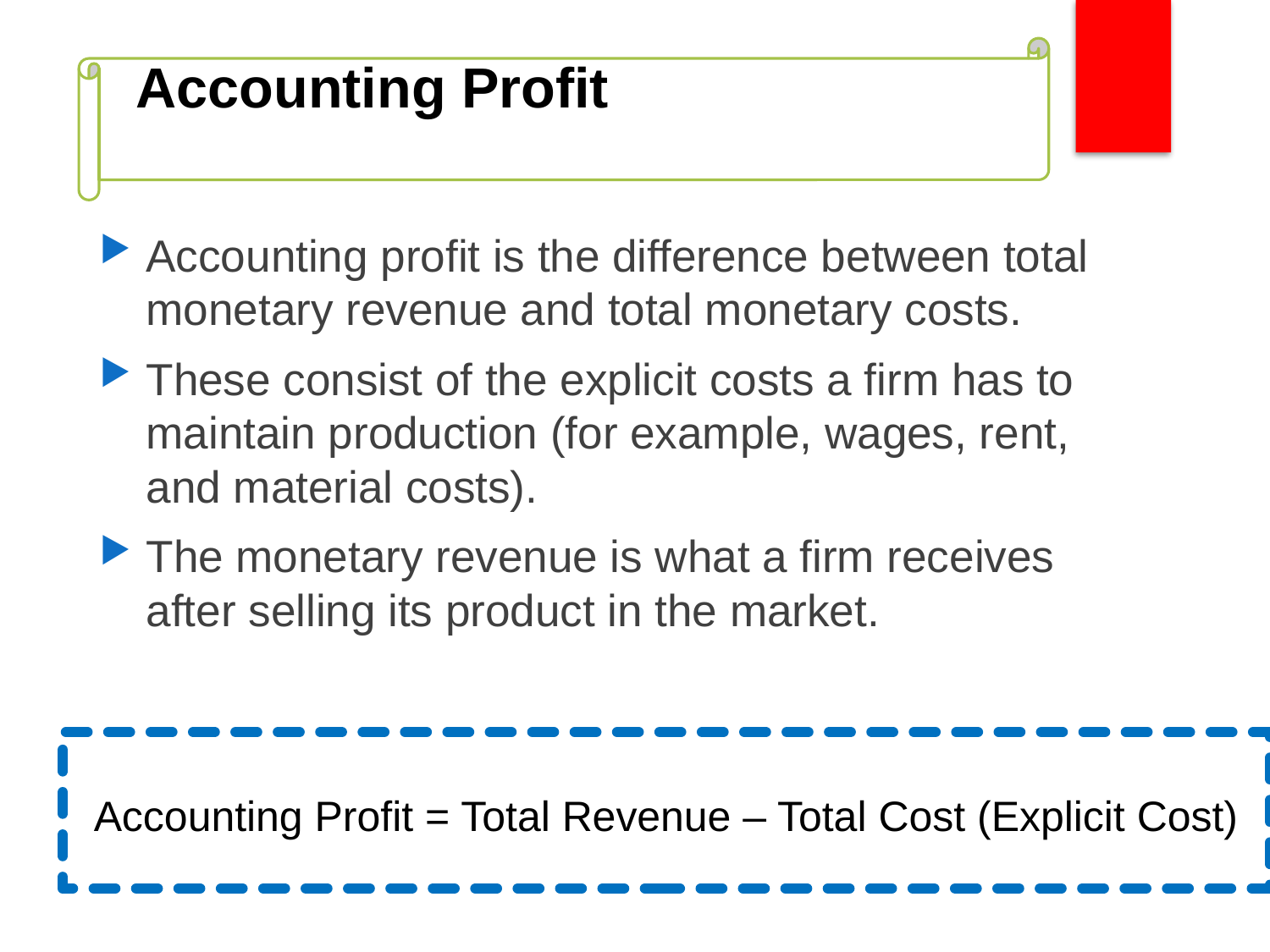

# Accounting Profit
Accounting profit is the difference between total monetary revenue and total monetary costs.
These consist of the explicit costs a firm has to maintain production (for example, wages, rent, and material costs).
The monetary revenue is what a firm receives after selling its product in the market.

Accounting Profit = Total Revenue – Total Cost (Explicit Cost)